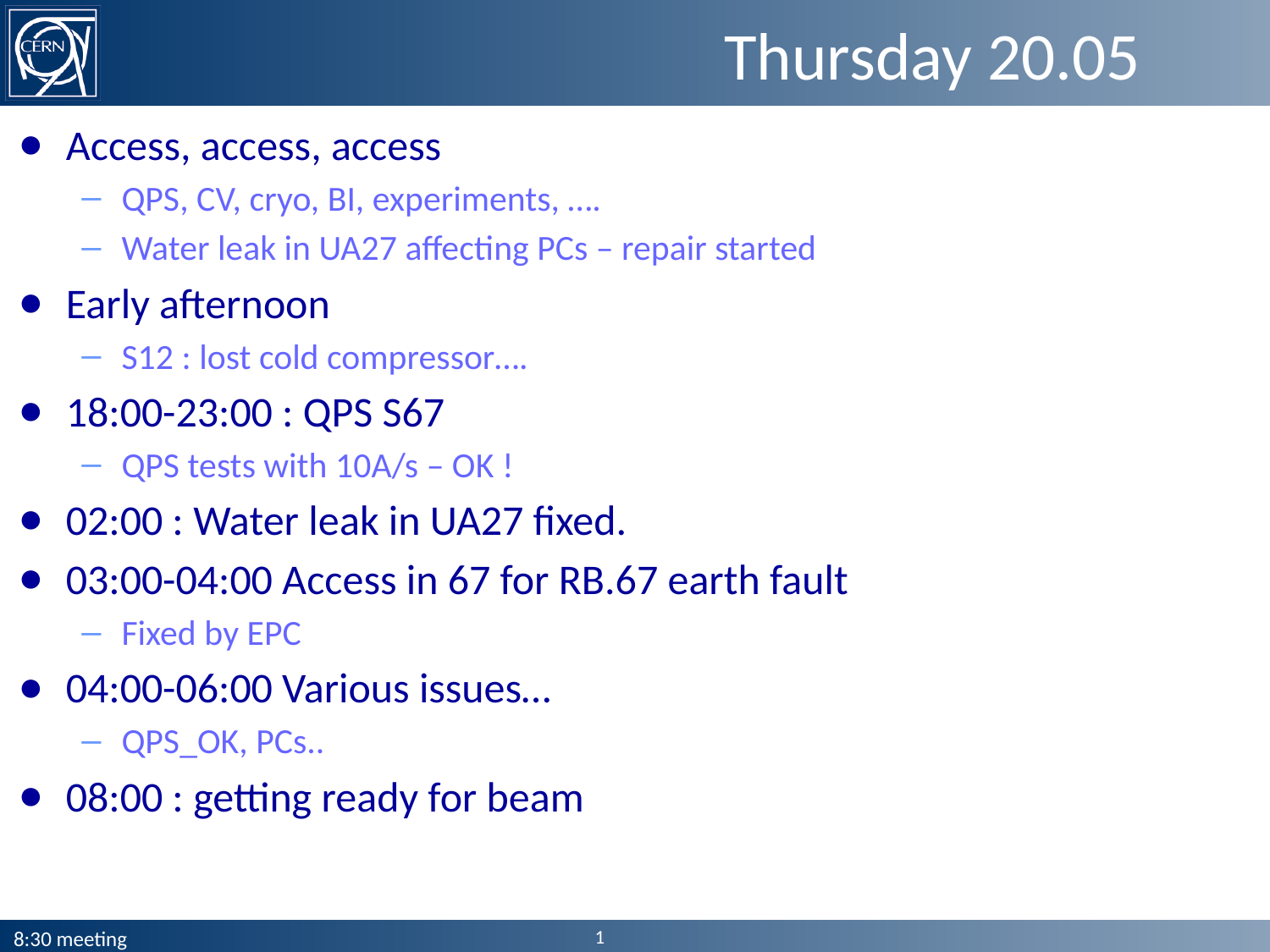

# Thursday 20.05
Access, access, access
QPS, CV, cryo, BI, experiments, ….
Water leak in UA27 affecting PCs – repair started
Early afternoon
S12 : lost cold compressor….
18:00-23:00 : QPS S67
QPS tests with 10A/s – OK !
02:00 : Water leak in UA27 fixed.
03:00-04:00 Access in 67 for RB.67 earth fault
Fixed by EPC
04:00-06:00 Various issues…
QPS_OK, PCs..
08:00 : getting ready for beam
1
8:30 meeting